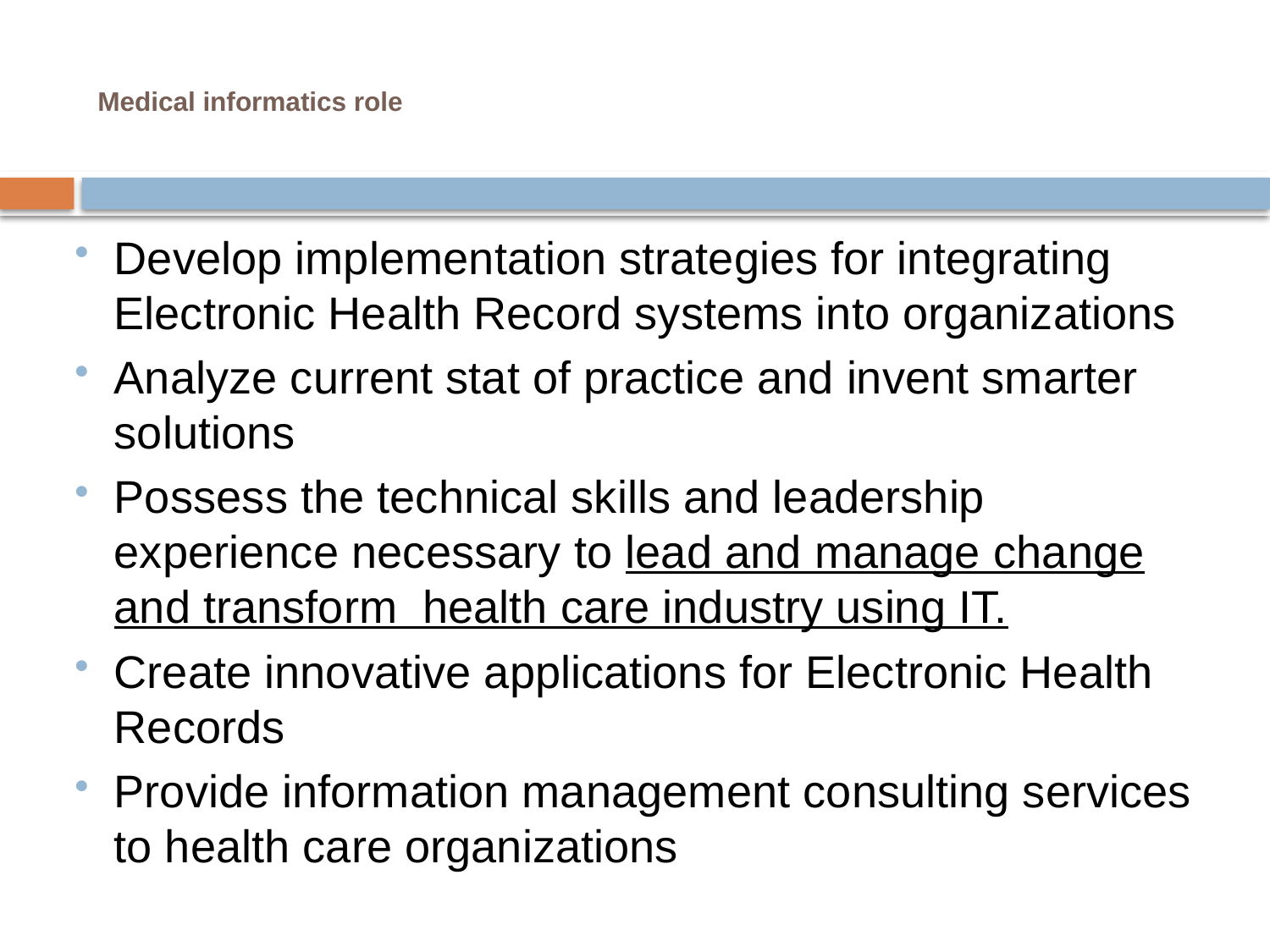

# Medical informatics role
Develop implementation strategies for integrating Electronic Health Record systems into organizations
Analyze current stat of practice and invent smarter solutions
Possess the technical skills and leadership experience necessary to lead and manage change and transform  health care industry using IT.
Create innovative applications for Electronic Health Records
Provide information management consulting services to health care organizations